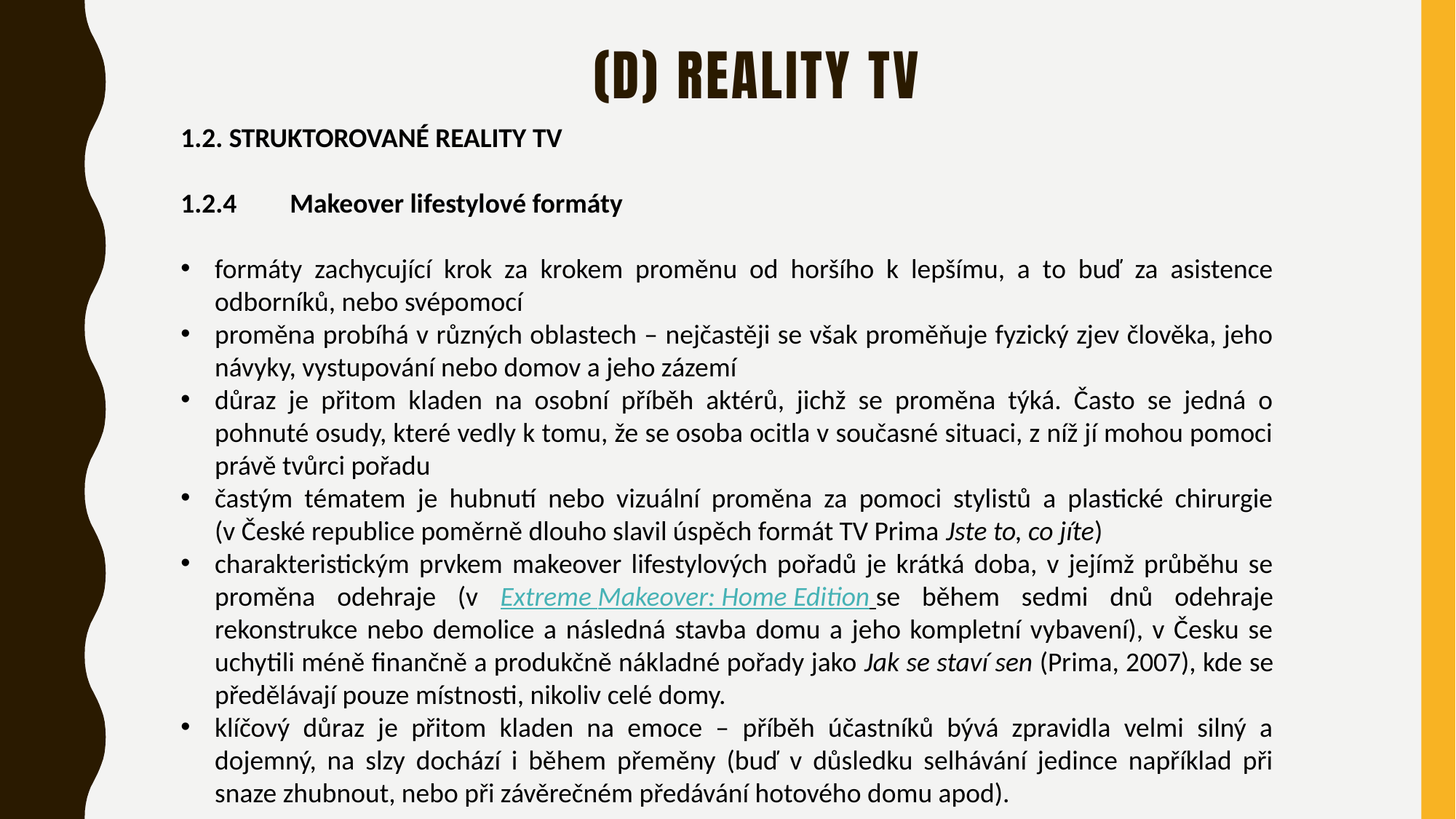

# (d) Reality tv
1.2. STRUKTOROVANÉ REALITY TV

1.2.4	Makeover lifestylové formáty

formáty zachycující krok za krokem proměnu od horšího k lepšímu, a to buď za asistence odborníků, nebo svépomocí
proměna probíhá v různých oblastech – nejčastěji se však proměňuje fyzický zjev člověka, jeho návyky, vystupování nebo domov a jeho zázemí
důraz je přitom kladen na osobní příběh aktérů, jichž se proměna týká. Často se jedná o pohnuté osudy, které vedly k tomu, že se osoba ocitla v současné situaci, z níž jí mohou pomoci právě tvůrci pořadu
častým tématem je hubnutí nebo vizuální proměna za pomoci stylistů a plastické chirurgie (v České republice poměrně dlouho slavil úspěch formát TV Prima Jste to, co jíte)
charakteristickým prvkem makeover lifestylových pořadů je krátká doba, v jejímž průběhu se proměna odehraje (v Extreme Makeover: Home Edition se během sedmi dnů odehraje rekonstrukce nebo demolice a následná stavba domu a jeho kompletní vybavení), v Česku se uchytili méně finančně a produkčně nákladné pořady jako Jak se staví sen (Prima, 2007), kde se předělávají pouze místnosti, nikoliv celé domy.
klíčový důraz je přitom kladen na emoce – příběh účastníků bývá zpravidla velmi silný a dojemný, na slzy dochází i během přeměny (buď v důsledku selhávání jedince například při snaze zhubnout, nebo při závěrečném předávání hotového domu apod).